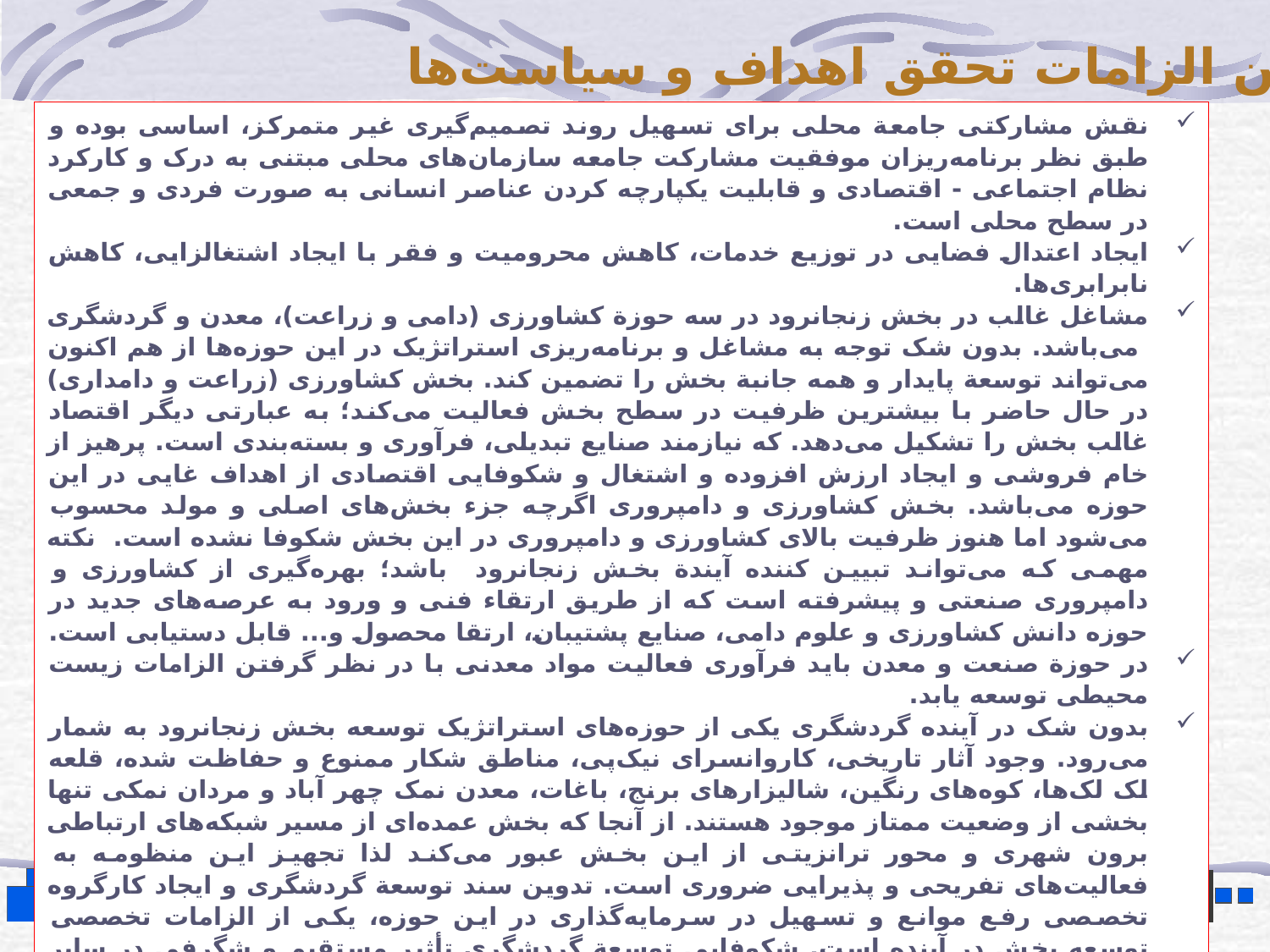

تعیین الزامات تحقق اهداف و سیاست‌ها
نقش مشارکتی جامعة محلی برای تسهیل روند تصمیم‌گیری غیر متمرکز، اساسی بوده و طبق نظر برنامه‌ریزان موفقیت مشارکت جامعه سازمان‌های محلی مبتنی به درک و کارکرد نظام اجتماعی - اقتصادی و قابلیت یکپارچه کردن عناصر انسانی به صورت فردی و جمعی در سطح محلی است.
ایجاد اعتدال فضایی در توزیع خدمات، کاهش محرومیت و فقر با ایجاد اشتغالزایی، کاهش نابرابری‌ها.
مشاغل غالب در بخش زنجانرود در سه حوزة کشاورزی (دامی و زراعت)، معدن و گردشگری  می‌باشد. بدون شک توجه به مشاغل و برنامه‌ریزی استراتژیک در این حوزه‌ها از هم اکنون می‌تواند توسعة پایدار و همه جانبة بخش را تضمین کند. بخش کشاورزی (زراعت و دامداری) در حال حاضر با بیشترین ظرفیت در سطح بخش فعالیت می‌کند؛ به عبارتی دیگر اقتصاد غالب بخش را تشکیل می‌دهد. که نیازمند صنایع تبدیلی، فرآوری و بسته‌بندی است. پرهیز از خام فروشی و ایجاد ارزش افزوده و اشتغال و شکوفایی اقتصادی از اهداف غایی در این حوزه می‌باشد. بخش کشاورزی و دامپروری اگرچه جزء بخش‌های اصلی و مولد محسوب می‌شود اما هنوز ظرفیت ‌بالای کشاورزی و دامپروری در این بخش شکوفا نشده است.  نکته مهمی که می‌تواند تبیین کننده آیندة بخش زنجانرود  باشد؛ بهره‌گیری از کشاورزی و دامپروری صنعتی و پیشرفته است که از طریق ارتقاء فنی و ورود به عرصه‌های جدید در حوزه دانش کشاورزی و علوم دامی، صنایع پشتیبان، ارتقا محصول و... قابل دستیابی است.
در حوزة صنعت و معدن باید فرآوری فعالیت مواد معدنی با در نظر گرفتن الزامات زیست محیطی توسعه یابد.
بدون شک در آینده گردشگری یکی از حوزه‌های استراتژیک توسعه بخش زنجانرود به شمار می‌رود. وجود آثار تاریخی، کاروانسرای نیک‌پی، مناطق شکار ممنوع و حفاظت شده، قلعه لک لک‌ها، کوه‌های رنگین، شالیزارهای برنج، باغات، معدن نمک چهر آباد و مردان نمکی تنها بخشی از وضعیت ممتاز موجود هستند. از آنجا که بخش عمده‌ای از مسیر شبکه‌های ارتباطی برون شهری و محور ترانزیتی از این بخش عبور می‌کند لذا تجهیز این منظومه به فعالیت‌های تفریحی و پذیرایی ضروری است. تدوین سند توسعة گردشگری و ایجاد کارگروه تخصصی رفع موانع و تسهیل در سرمایه‌گذاری در این حوزه، یکی از الزامات تخصصی توسعه بخش در آینده است. شکوفایی توسعة گردشگری تأثیر مستقیم و شگرفی در سایر ظرفیت‌های قابل ارتقا همچون بخش خدمات  نیز خواهد داشت.
حرکت در مسیر تحولات علمی و فن‌آوری‌های نوین بالاخص فن‌آوری اطلاعات و ارتباطات یک مسیر مطمئن برای تحقق این اهداف است که با استفاده از این فن‌آوری می‌توان قابلیت‌ها، توانمندی‌های اقتصادی و اجتماعی بخش را بیشتر ارتقا داد؛ به عنوان نمونه در حوزة فن‌آوری ارتباطات با استفاده از این قابلیت می‌توان محصولات عمدة کشاورزی ویژه بخش را به عرصة نمایش گذاشت. سایت‌های با سلام، کتدیلر، کالا روستا نمونه‌ای از سایت‌های اینترنتی هستند که برای معرفی و فروش محصولات تولیدی روستاها کاربرد دارند.